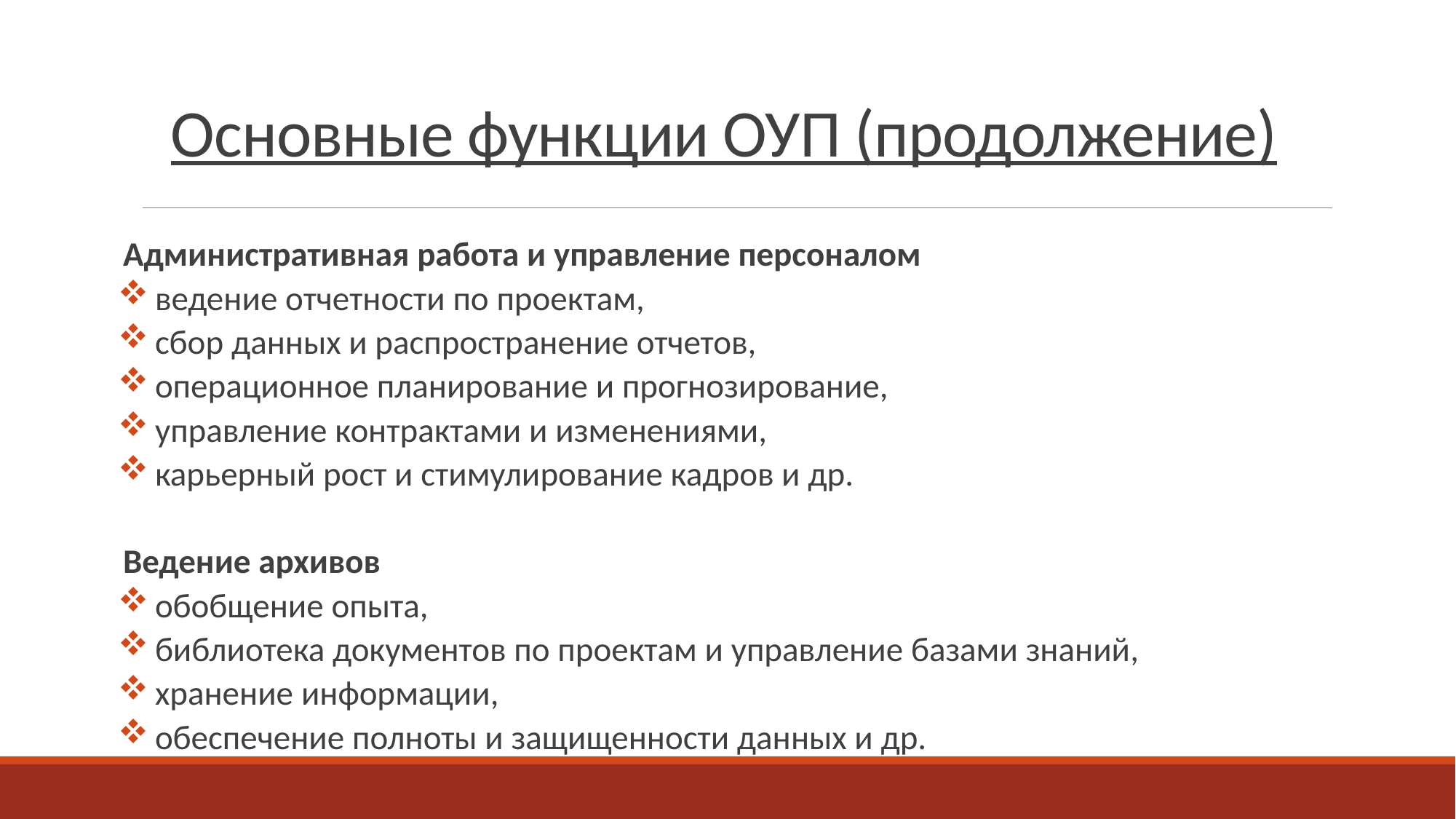

# Основные функции ОУП (продолжение)
Административная работа и управление персоналом
 ведение отчетности по проектам,
 сбор данных и распространение отчетов,
 операционное планирование и прогнозирование,
 управление контрактами и изменениями,
 карьерный рост и стимулирование кадров и др.

Ведение архивов
 обобщение опыта,
 библиотека документов по проектам и управление базами знаний,
 хранение информации,
 обеспечение полноты и защищенности данных и др.